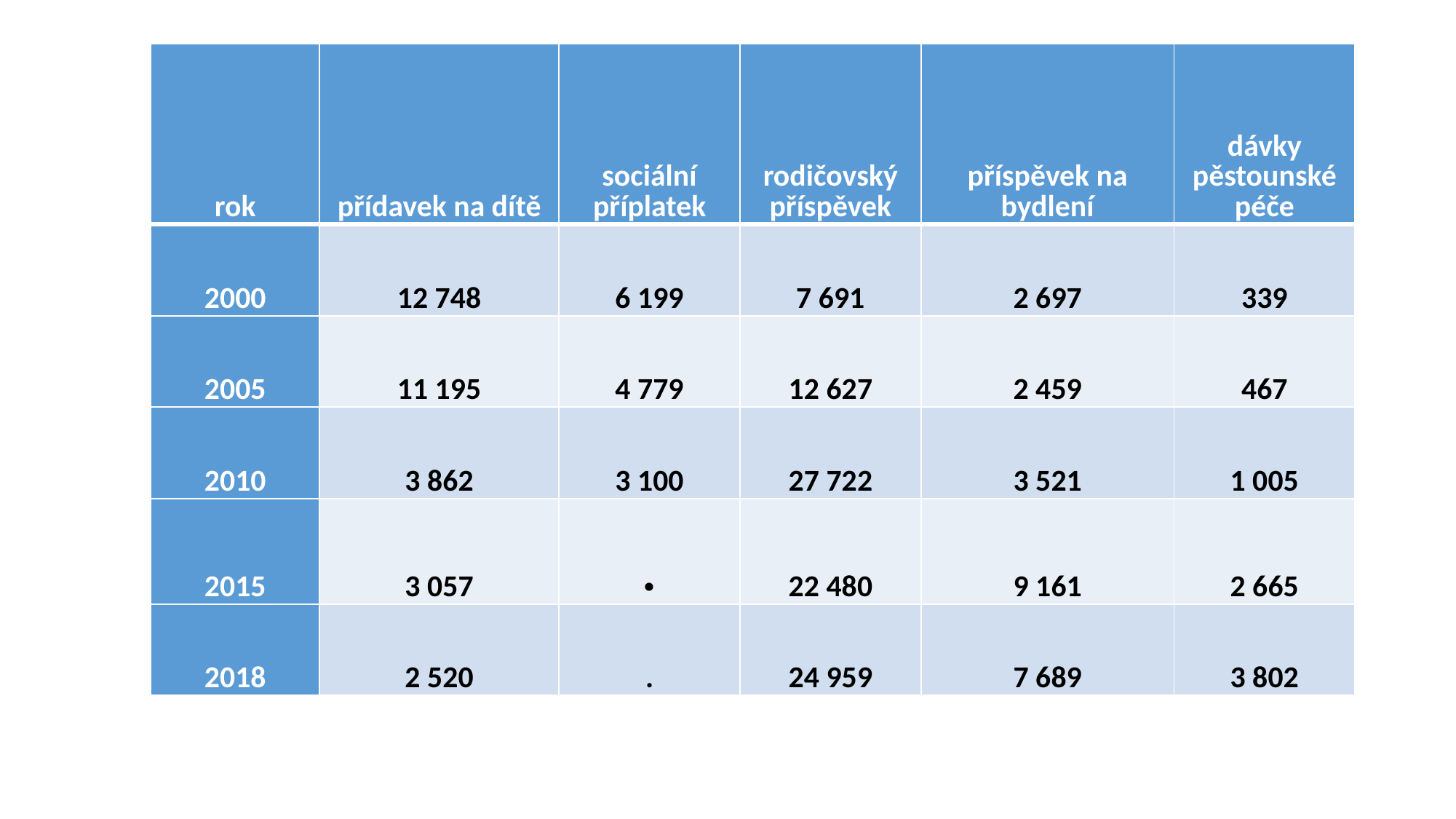

#
| rok | přídavek na dítě | sociální příplatek | rodičovský příspěvek | příspěvek na bydlení | dávky pěstounské péče |
| --- | --- | --- | --- | --- | --- |
| 2000 | 12 748 | 6 199 | 7 691 | 2 697 | 339 |
| 2005 | 11 195 | 4 779 | 12 627 | 2 459 | 467 |
| 2010 | 3 862 | 3 100 | 27 722 | 3 521 | 1 005 |
| 2015 | 3 057 | . | 22 480 | 9 161 | 2 665 |
| 2018 | 2 520 | . | 24 959 | 7 689 | 3 802 |